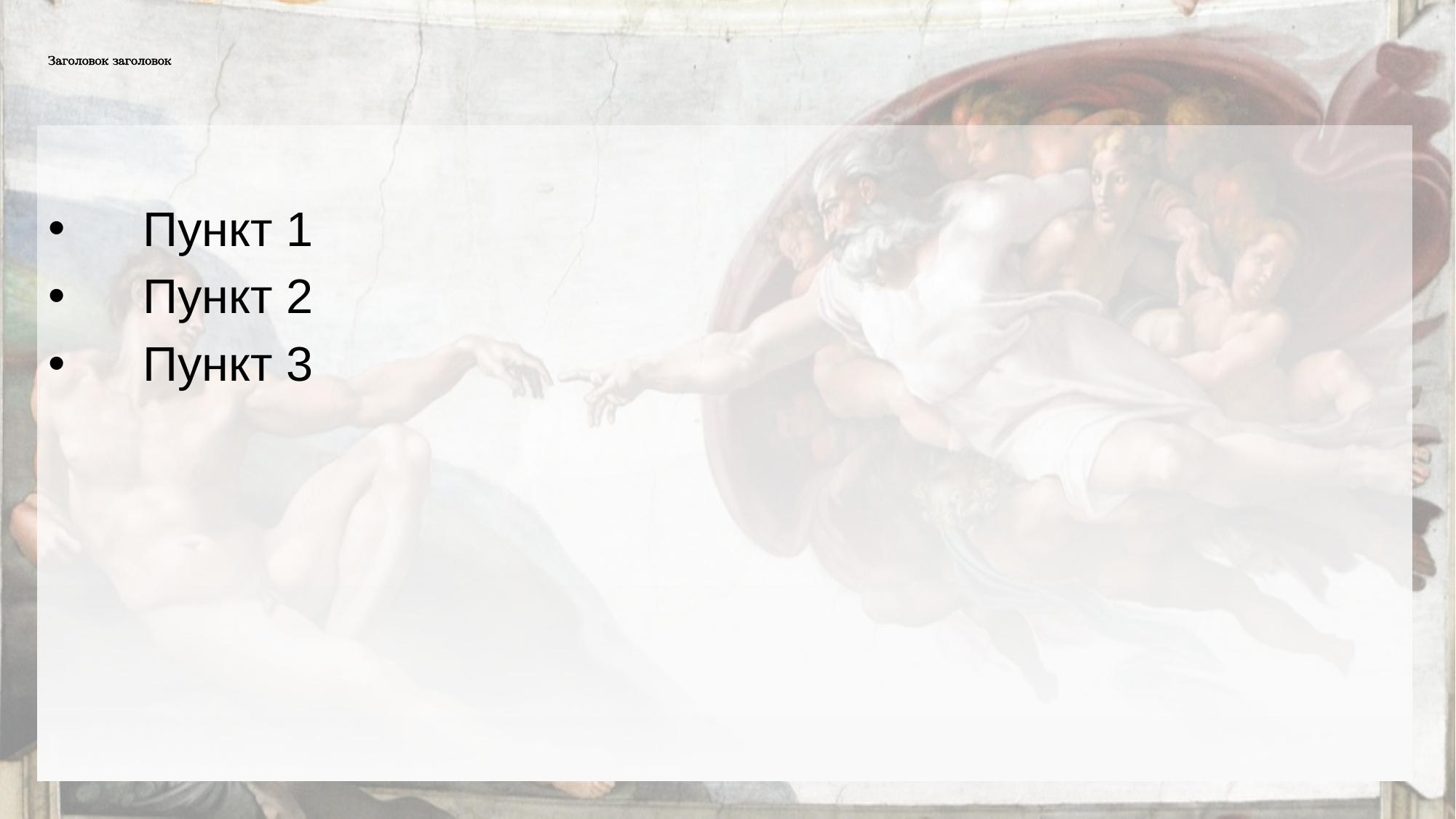

# Заголовок заголовок

     Пункт 1
     Пункт 2
     Пункт 3